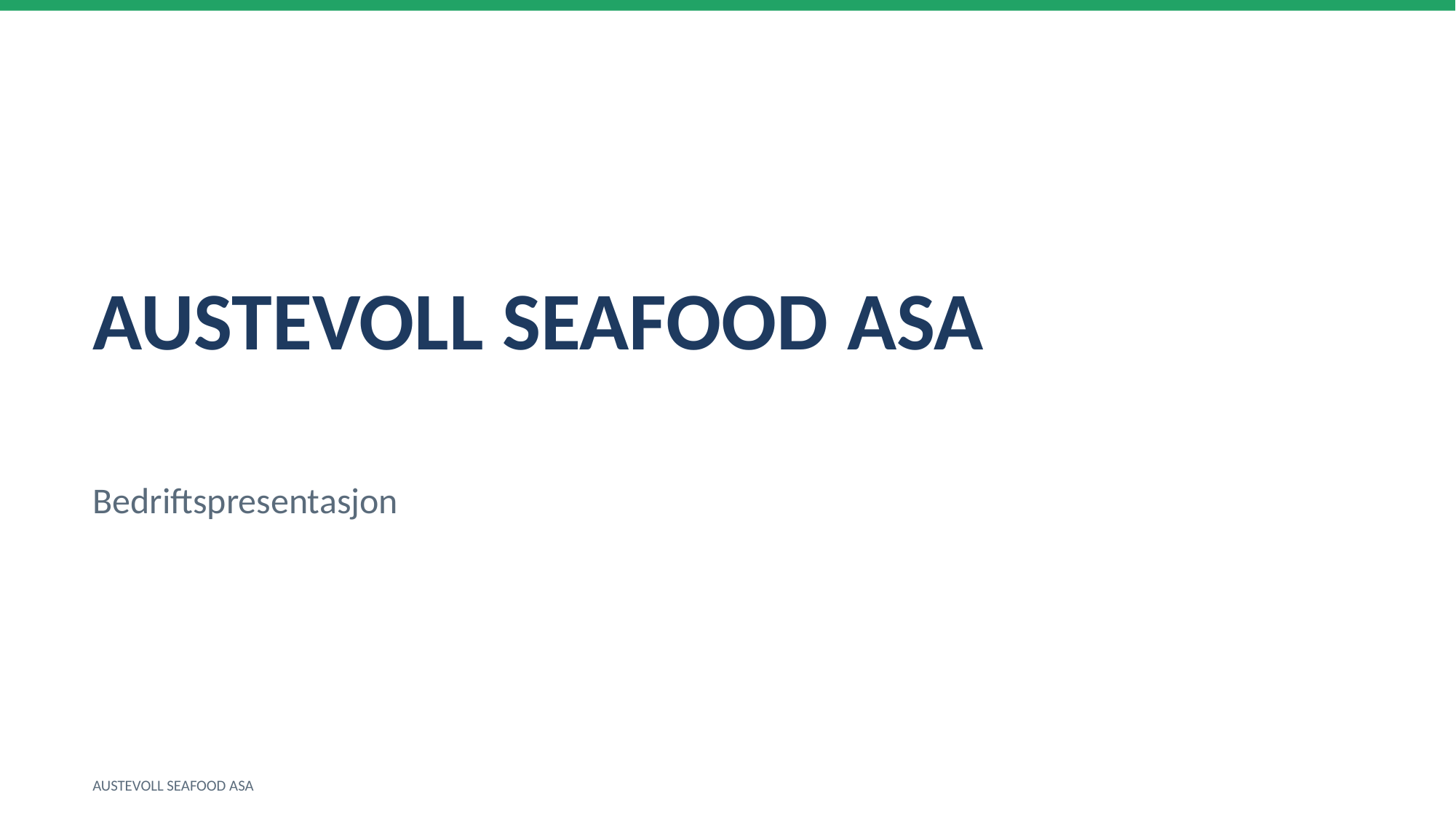

AUSTEVOLL SEAFOOD ASA
Bedriftspresentasjon
AUSTEVOLL SEAFOOD ASA